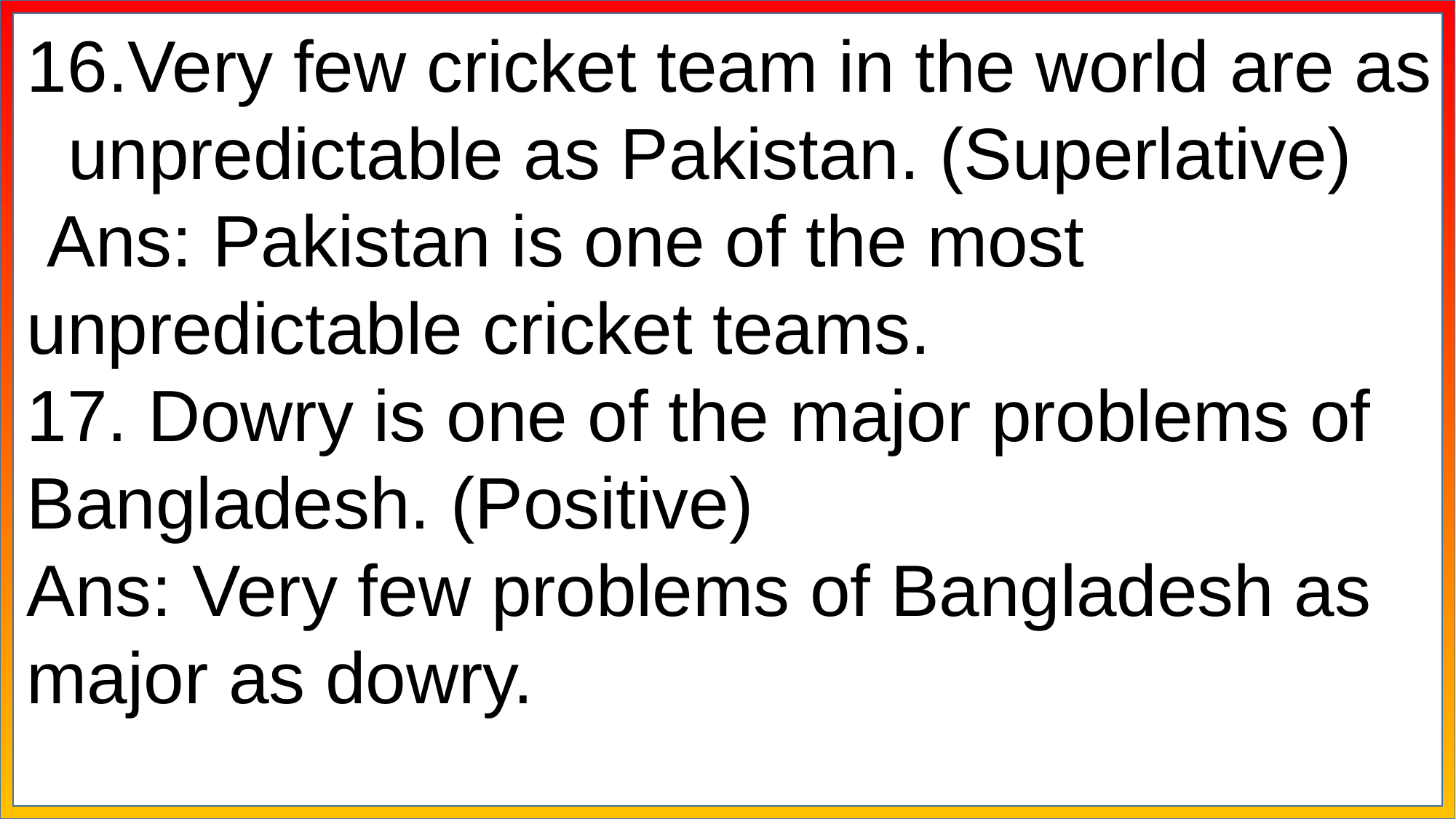

Very few cricket team in the world are as unpredictable as Pakistan. (Superlative)
 Ans: Pakistan is one of the most unpredictable cricket teams.
17. Dowry is one of the major problems of Bangladesh. (Positive)
Ans: Very few problems of Bangladesh as major as dowry.